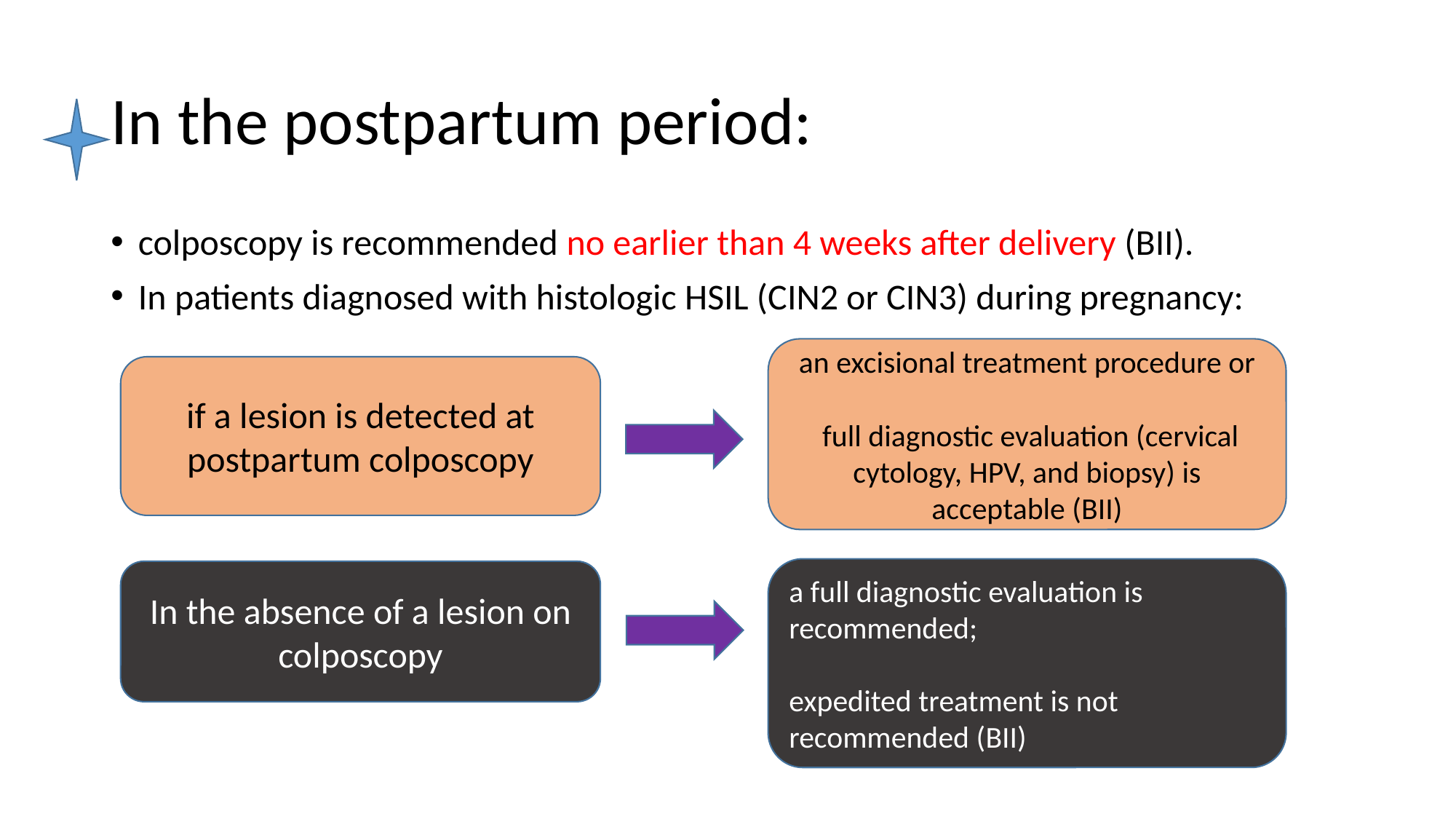

# In the postpartum period:

colposcopy is recommended no earlier than 4 weeks after delivery (BII).
In patients diagnosed with histologic HSIL (CIN2 or CIN3) during pregnancy:
an excisional treatment procedure or

 full diagnostic evaluation (cervical cytology, HPV, and biopsy) is acceptable (BII)
if a lesion is detected at postpartum colposcopy

a full diagnostic evaluation is recommended;

expedited treatment is not recommended (BII)
In the absence of a lesion on colposcopy